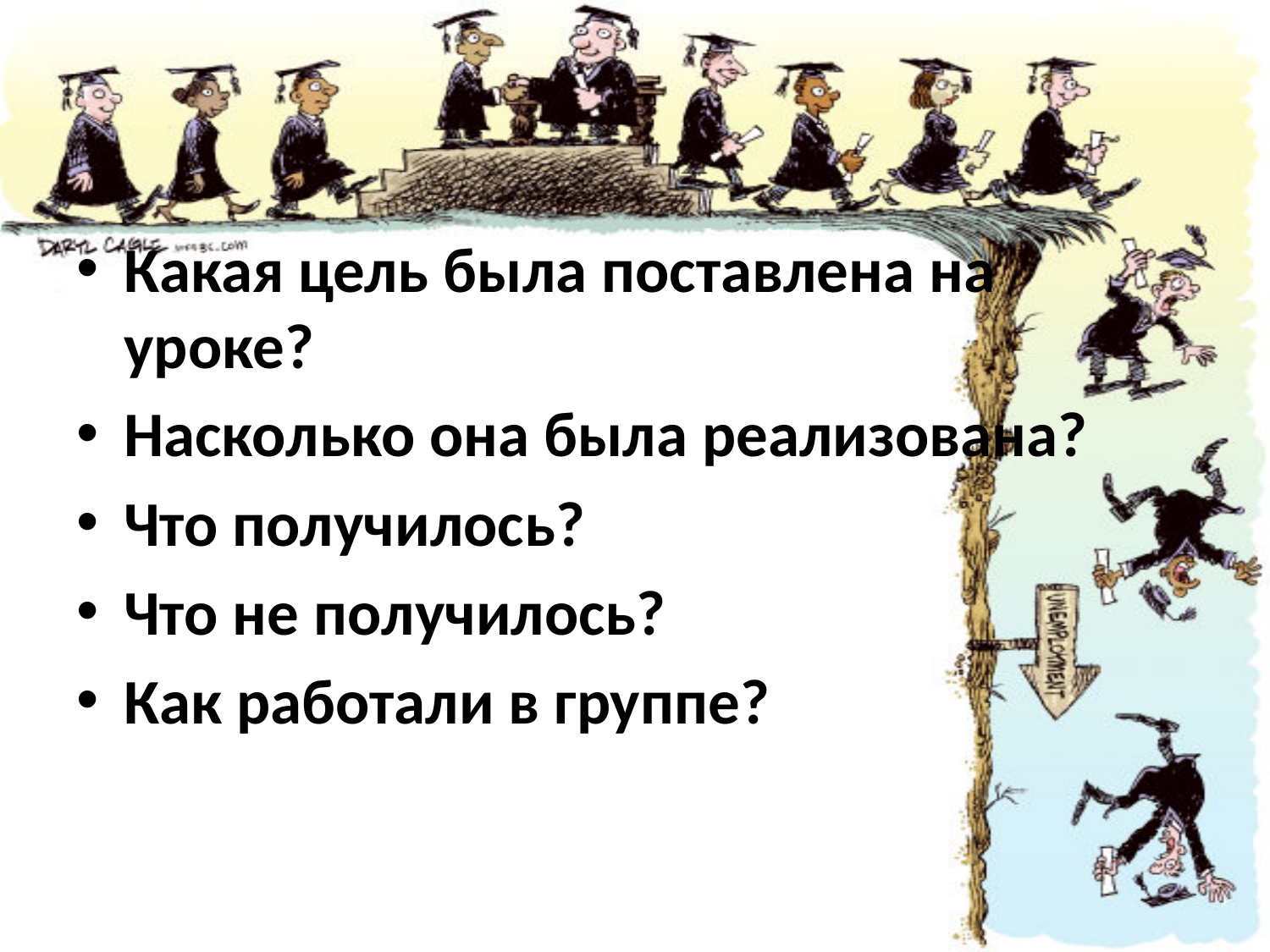

Какая цель была поставлена на уроке?
Насколько она была реализована?
Что получилось?
Что не получилось?
Как работали в группе?